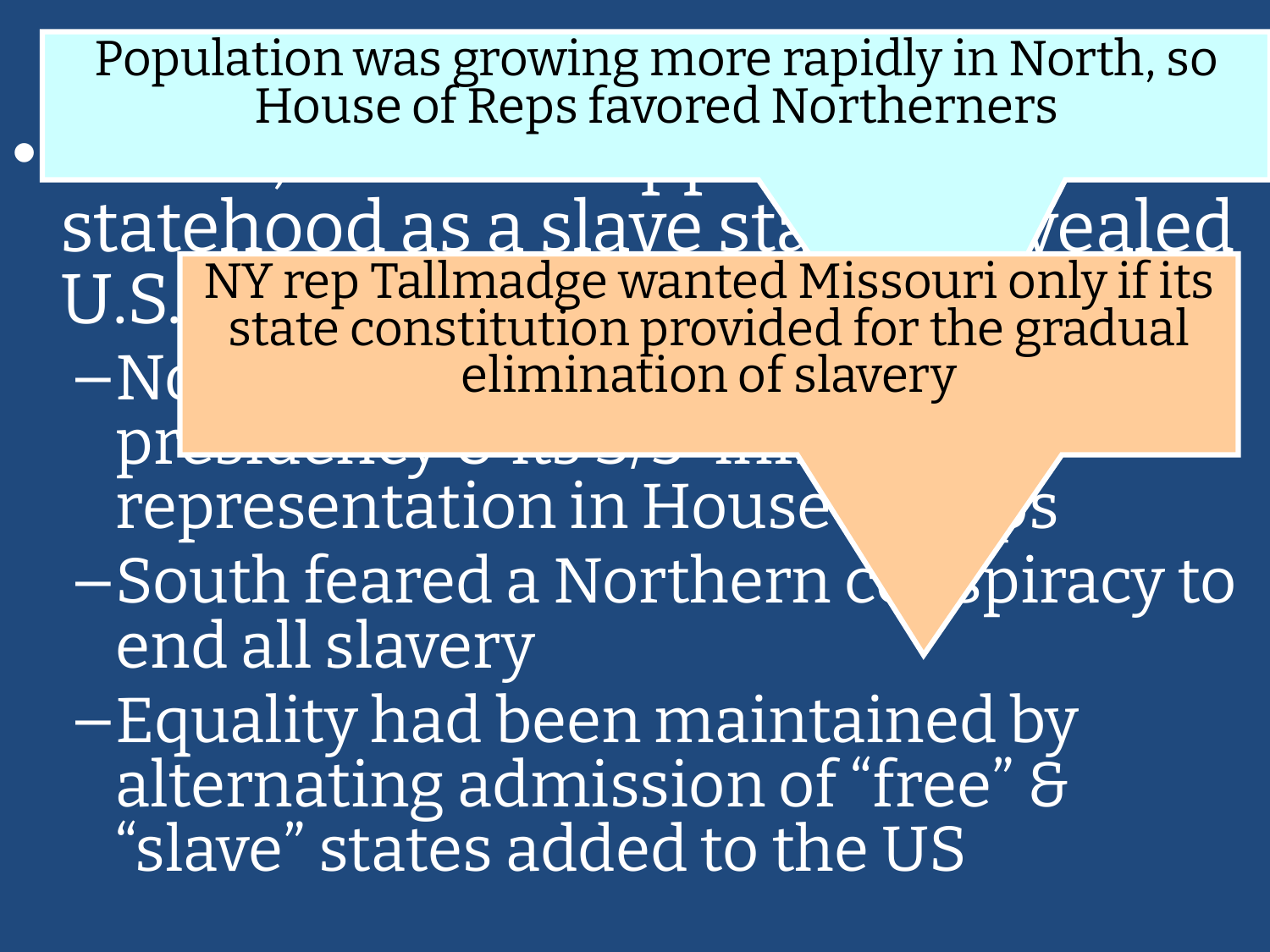

# Missouri Compromise
Population was growing more rapidly in North, so House of Reps favored Northerners
In 1817, Missouri applied for statehood as a slave state & revealed U.S. sectional rivalries:
North resented Southern control of presidency & its 3/5-inflated representation in House of Reps
South feared a Northern conspiracy to end all slavery
Equality had been maintained by alternating admission of “free” & “slave” states added to the US
NY rep Tallmadge wanted Missouri only if its state constitution provided for the gradual elimination of slavery